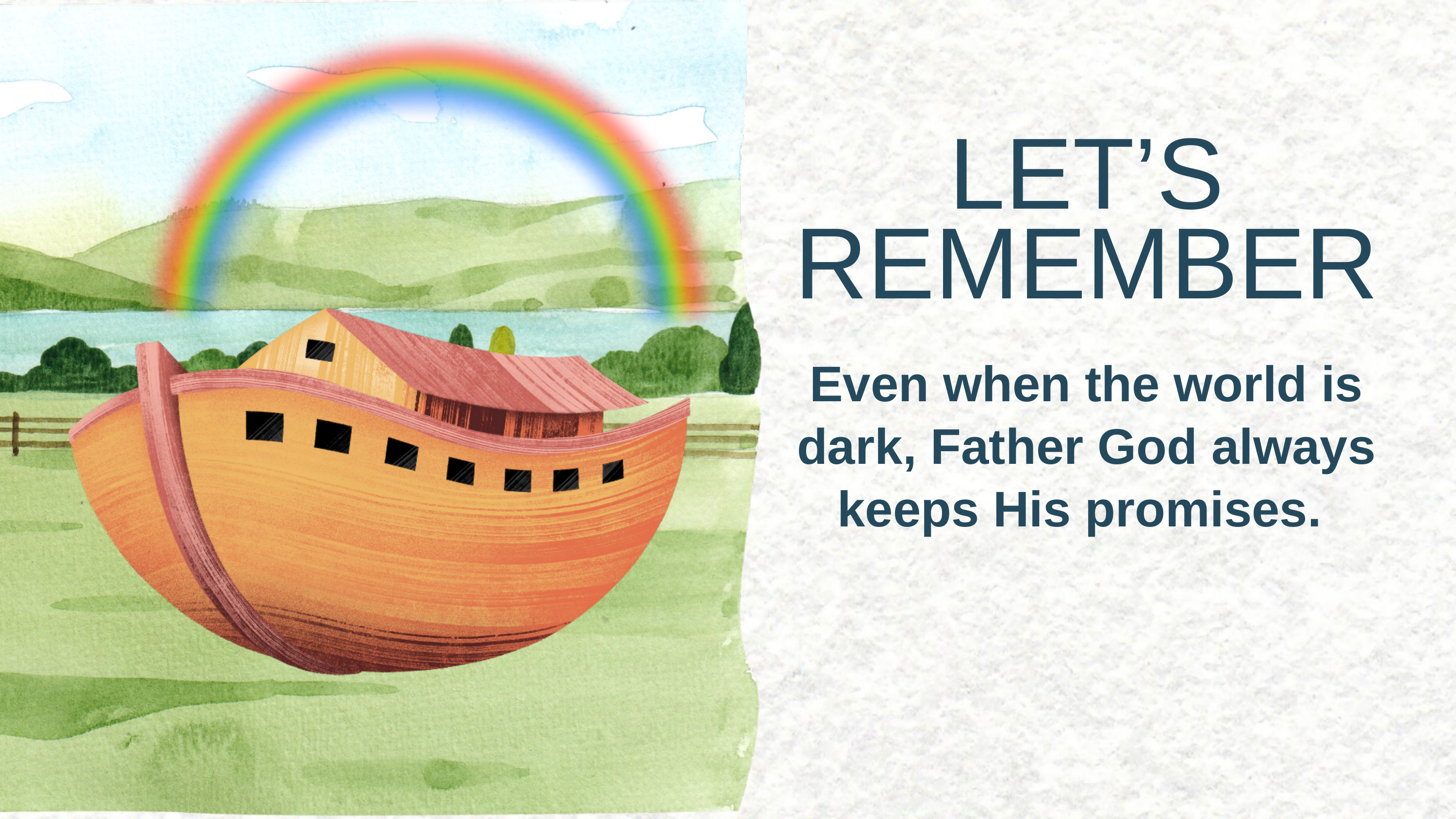

LET’S REMEMBER

Even when the world is dark, Father God always keeps His promises.